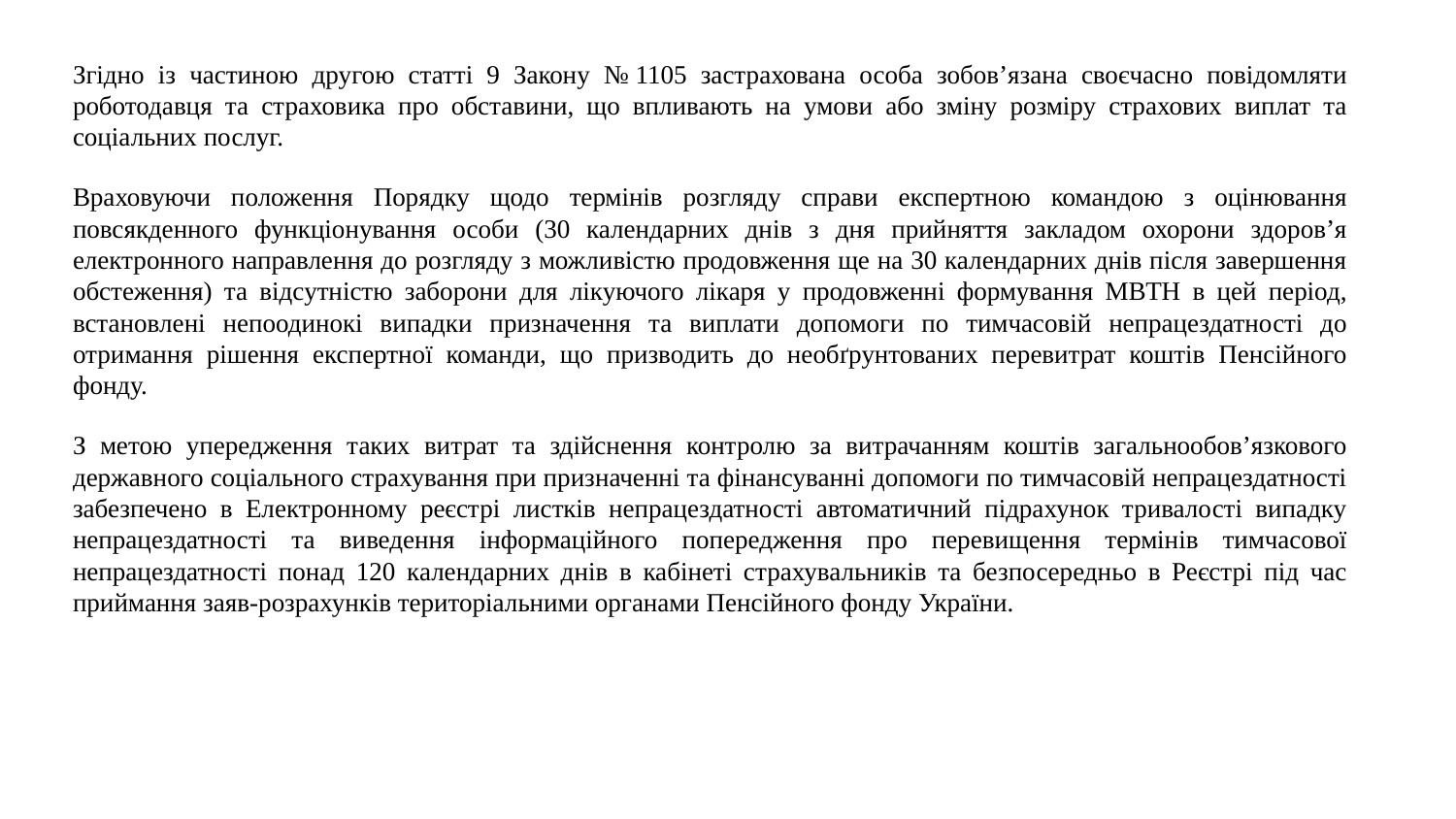

# Згідно із частиною другою статті 9 Закону № 1105 застрахована особа зобов’язана своєчасно повідомляти роботодавця та страховика про обставини, що впливають на умови або зміну розміру страхових виплат та соціальних послуг.
Враховуючи положення Порядку щодо термінів розгляду справи експертною командою з оцінювання повсякденного функціонування особи (30 календарних днів з дня прийняття закладом охорони здоров’я електронного направлення до розгляду з можливістю продовження ще на 30 календарних днів після завершення обстеження) та відсутністю заборони для лікуючого лікаря у продовженні формування МВТН в цей період, встановлені непоодинокі випадки призначення та виплати допомоги по тимчасовій непрацездатності до отримання рішення експертної команди, що призводить до необґрунтованих перевитрат коштів Пенсійного фонду.
З метою упередження таких витрат та здійснення контролю за витрачанням коштів загальнообов’язкового державного соціального страхування при призначенні та фінансуванні допомоги по тимчасовій непрацездатності забезпечено в Електронному реєстрі листків непрацездатності автоматичний підрахунок тривалості випадку непрацездатності та виведення інформаційного попередження про перевищення термінів тимчасової непрацездатності понад 120 календарних днів в кабінеті страхувальників та безпосередньо в Реєстрі під час приймання заяв-розрахунків територіальними органами Пенсійного фонду України.